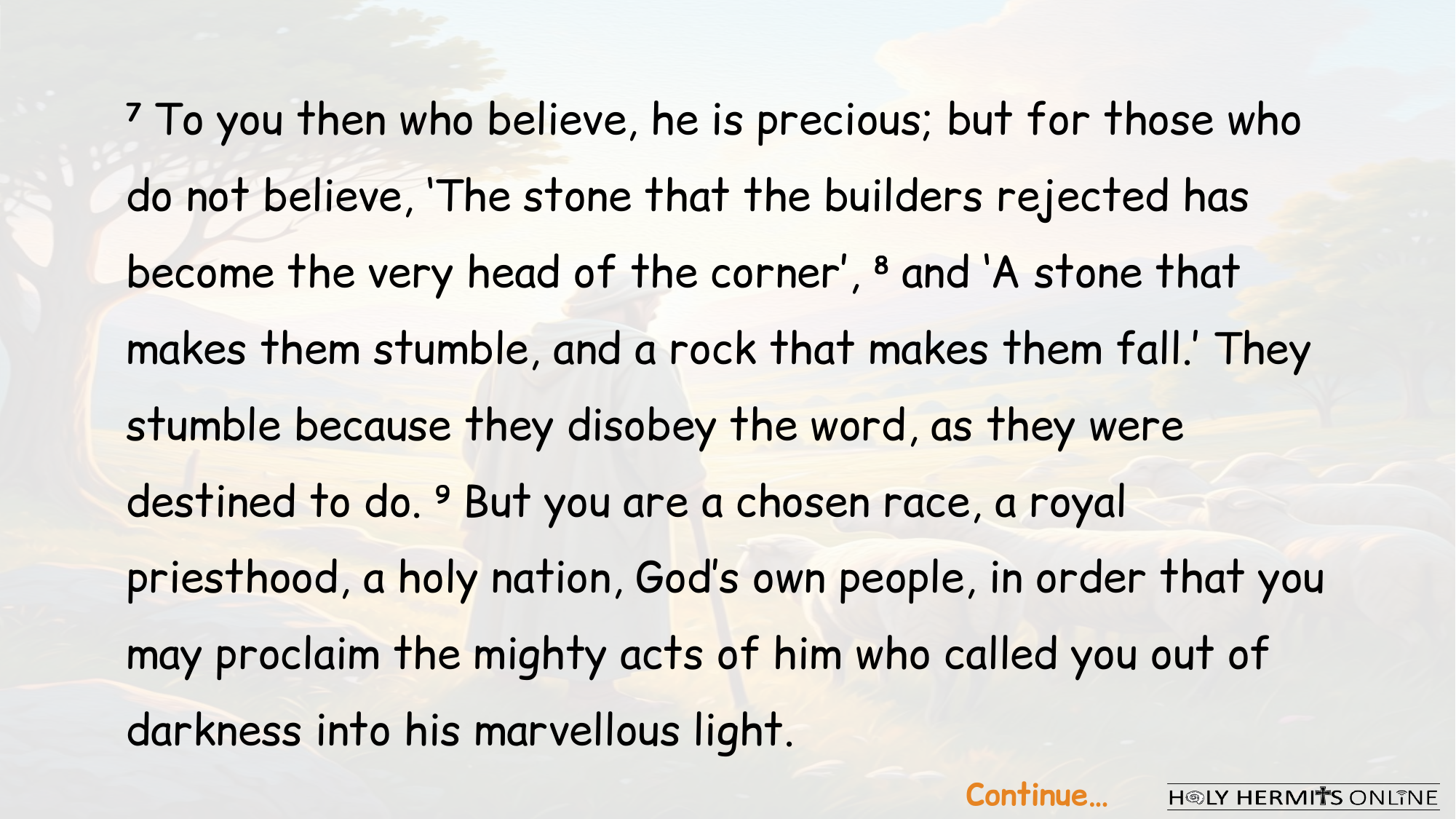

7 To you then who believe, he is precious; but for those who do not believe, ‘The stone that the builders rejected has become the very head of the corner’, 8 and ‘A stone that makes them stumble, and a rock that makes them fall.’ They stumble because they disobey the word, as they were destined to do. 9 But you are a chosen race, a royal priesthood, a holy nation, God’s own people, in order that you may proclaim the mighty acts of him who called you out of darkness into his marvellous light.
Continue…